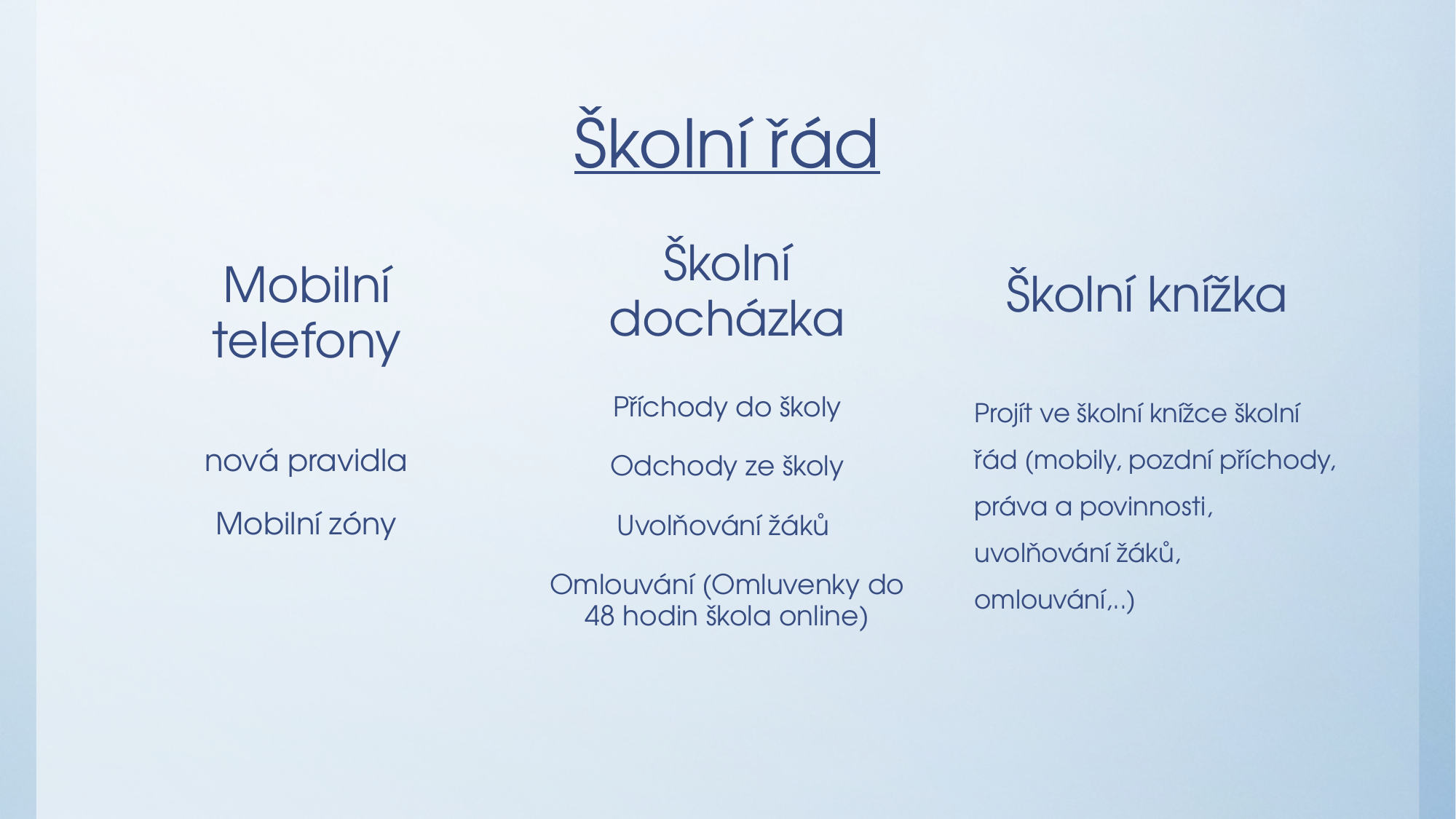

# Školní řád
Školní knížka

Projít ve školní knížce školní řád (mobily, pozdní příchody, práva a povinnosti, uvolňování žáků, omlouvání,..)
Školní docházka
Mobilní telefony

nová pravidla
Mobilní zóny

Příchody do školy
Odchody ze školy
Uvolňování žáků
Omlouvání (Omluvenky do 48 hodin škola online)